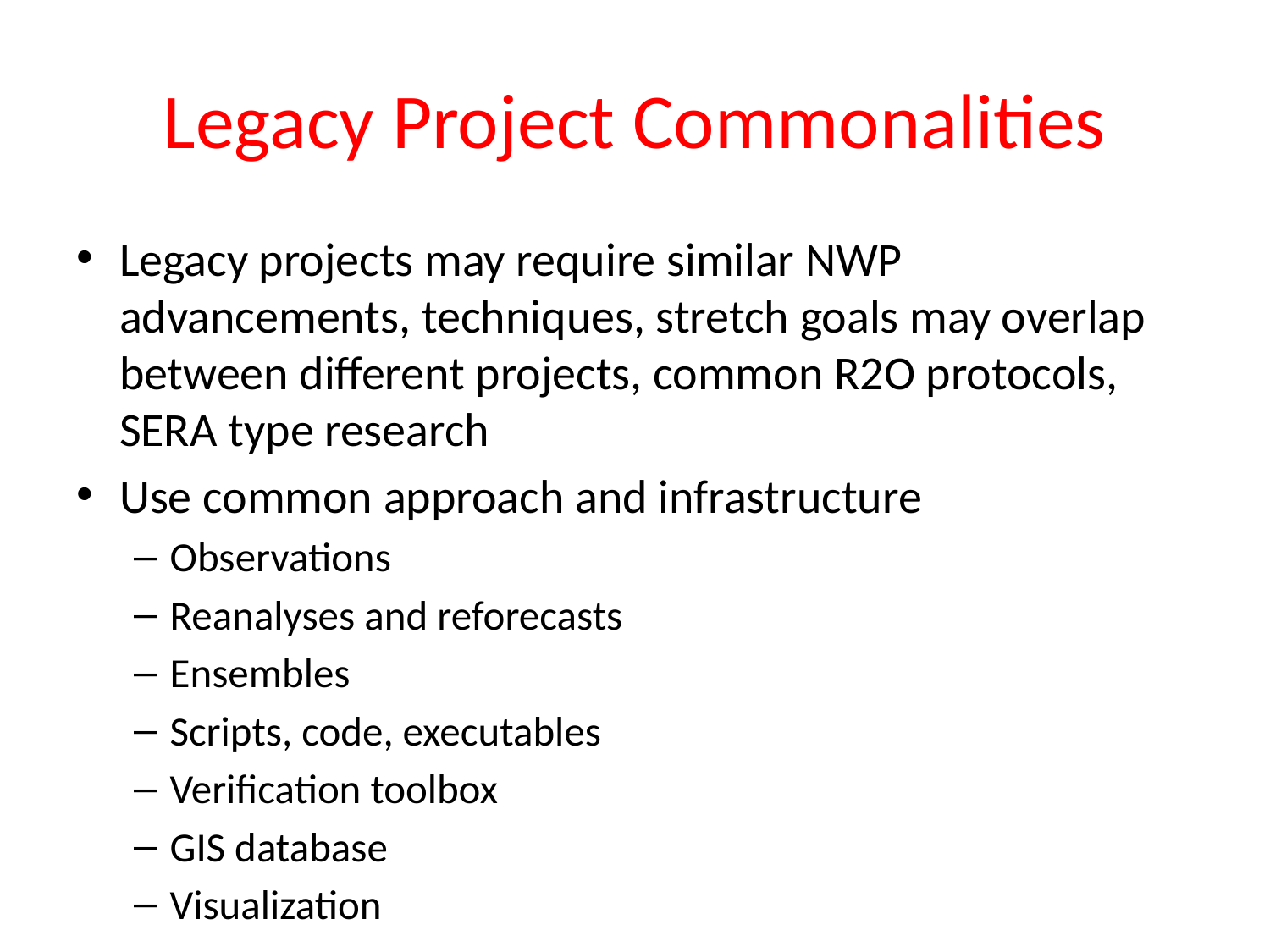

# Legacy Project Commonalities
Legacy projects may require similar NWP advancements, techniques, stretch goals may overlap between different projects, common R2O protocols, SERA type research
Use common approach and infrastructure
Observations
Reanalyses and reforecasts
Ensembles
Scripts, code, executables
Verification toolbox
GIS database
Visualization